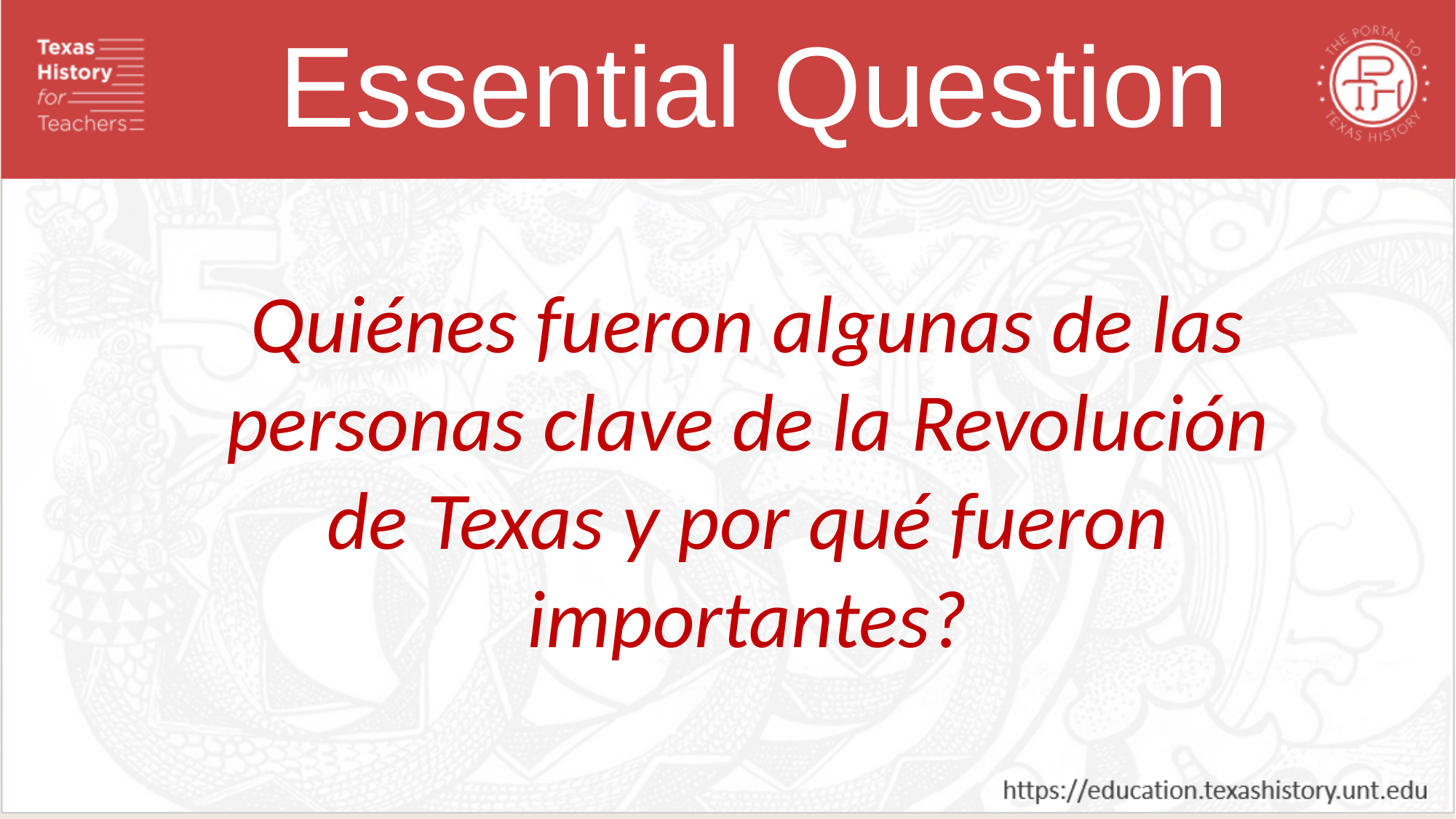

Essential Question
Quiénes fueron algunas de las personas clave de la Revolución de Texas y por qué fueron importantes?